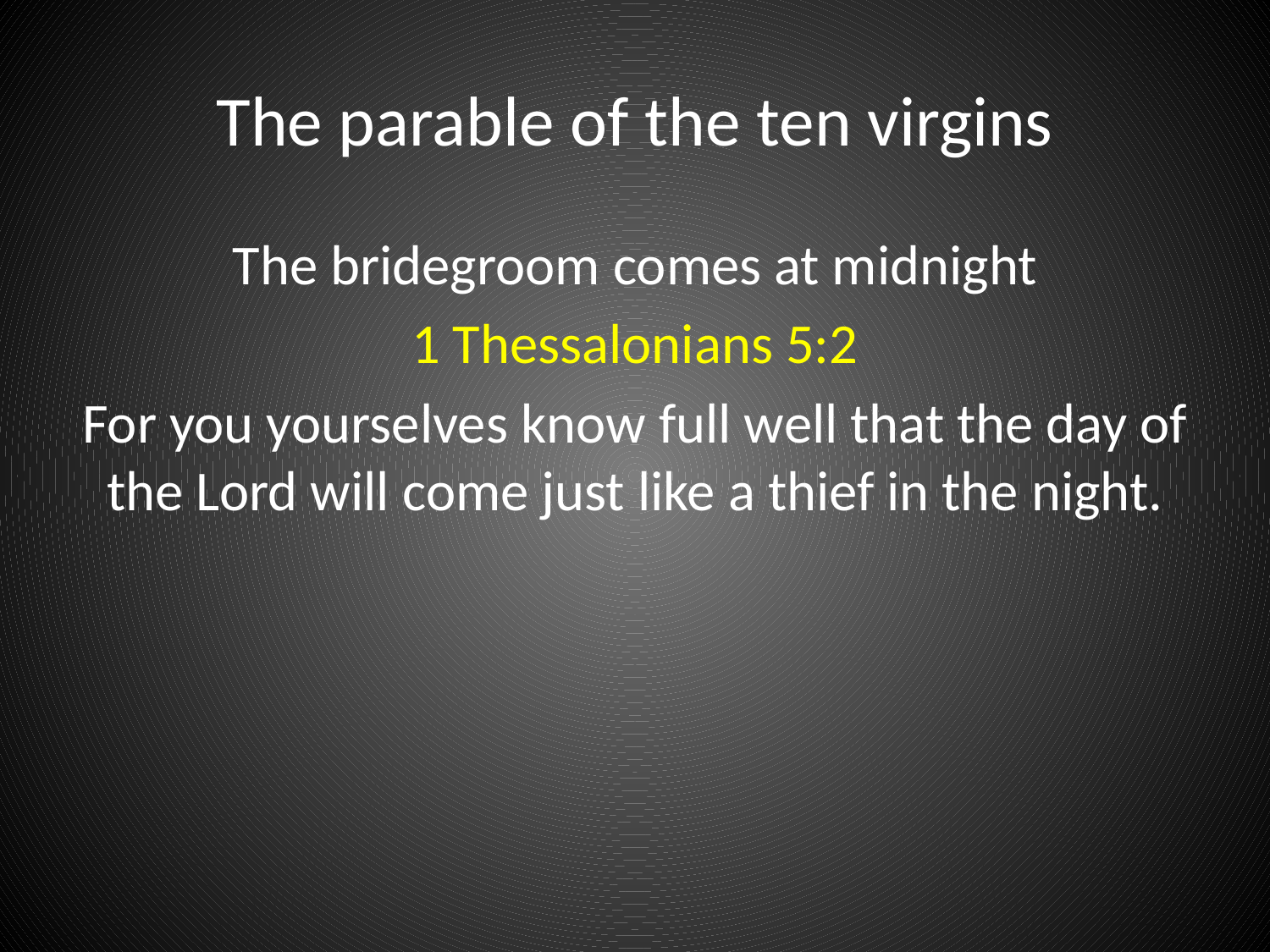

# The parable of the ten virgins
The bridegroom comes at midnight
1 Thessalonians 5:2
For you yourselves know full well that the day of the Lord will come just like a thief in the night.